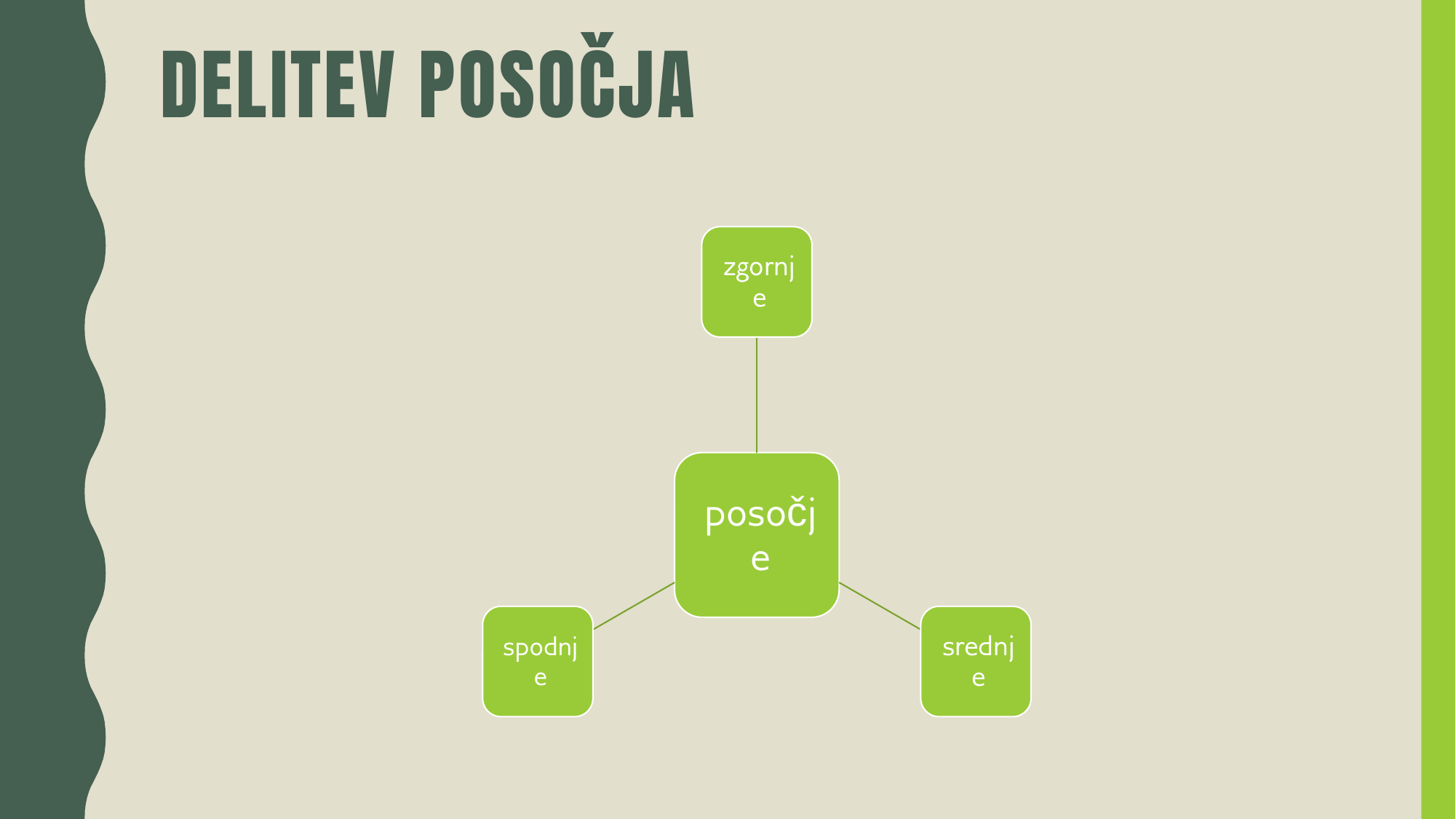

# Delitev posočja
posočje
zgornje
srednje
spodnje